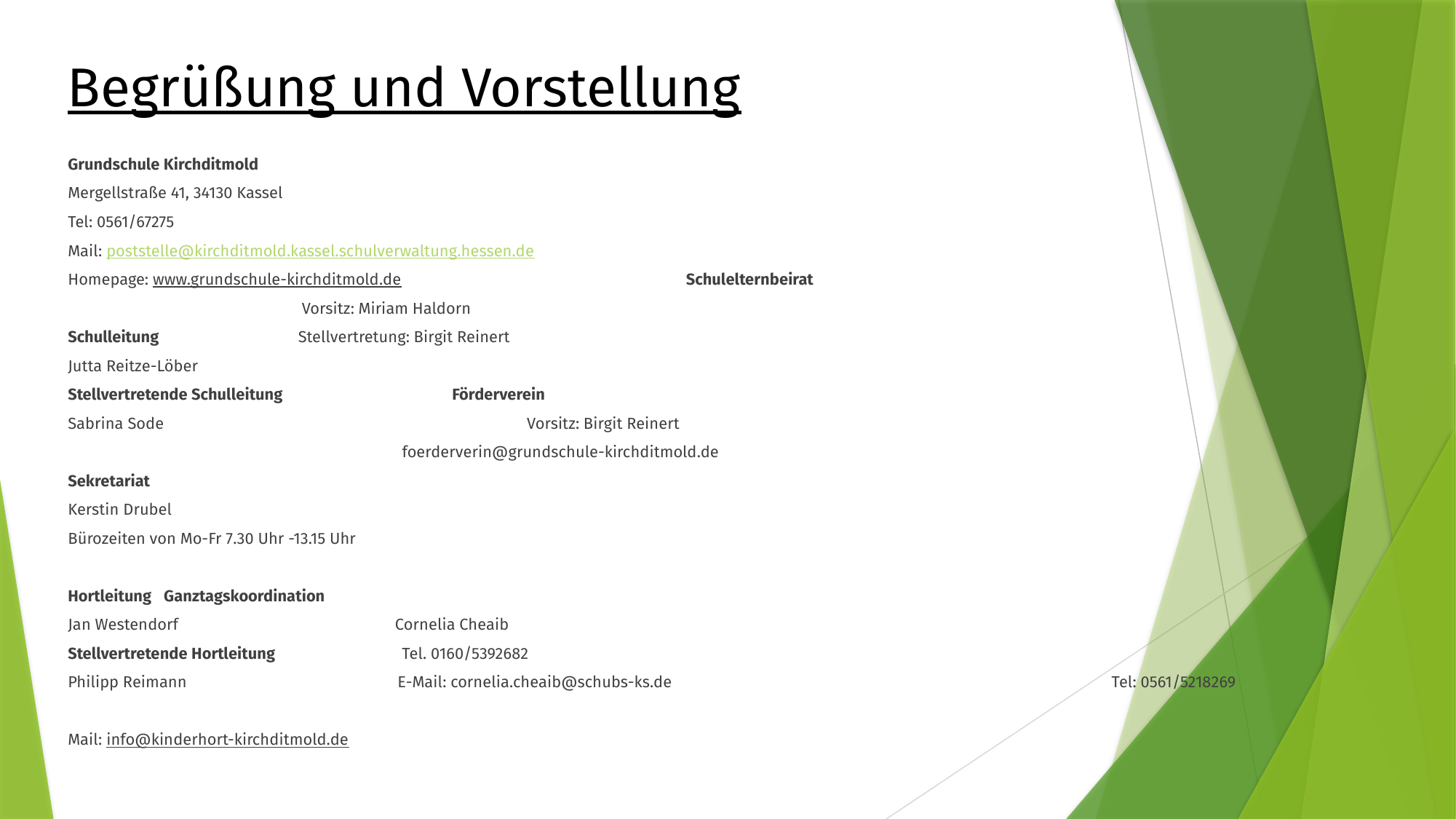

Begrüßung und Vorstellung

Grundschule Kirchditmold
Mergellstraße 41, 34130 Kassel
Tel: 0561/67275
Mail: poststelle@kirchditmold.kassel.schulverwaltung.hessen.de
Homepage: www.grundschule-kirchditmold.de		                   		          Schulelternbeirat
					                    					          Vorsitz: Miriam Haldorn
Schulleitung					                    				          Stellvertretung: Birgit Reinert
Jutta Reitze-Löber
Stellvertretende Schulleitung			                   				Förderverein
Sabrina Sode           				                                                                Vorsitz: Birgit Reinert
                           				                    				           foerderverin@grundschule-kirchditmold.de
Sekretariat
Kerstin Drubel
Bürozeiten von Mo-Fr 7.30 Uhr -13.15 Uhr

Hortleitung   						Ganztagskoordination
Jan Westendorf                                                    Cornelia Cheaib
Stellvertretende Hortleitung		           Tel. 0160/5392682
Philipp Reimann		                                 E-Mail: cornelia.cheaib@schubs-ks.de                    		                                                                  Tel: 0561/5218269
Mail: info@kinderhort-kirchditmold.de